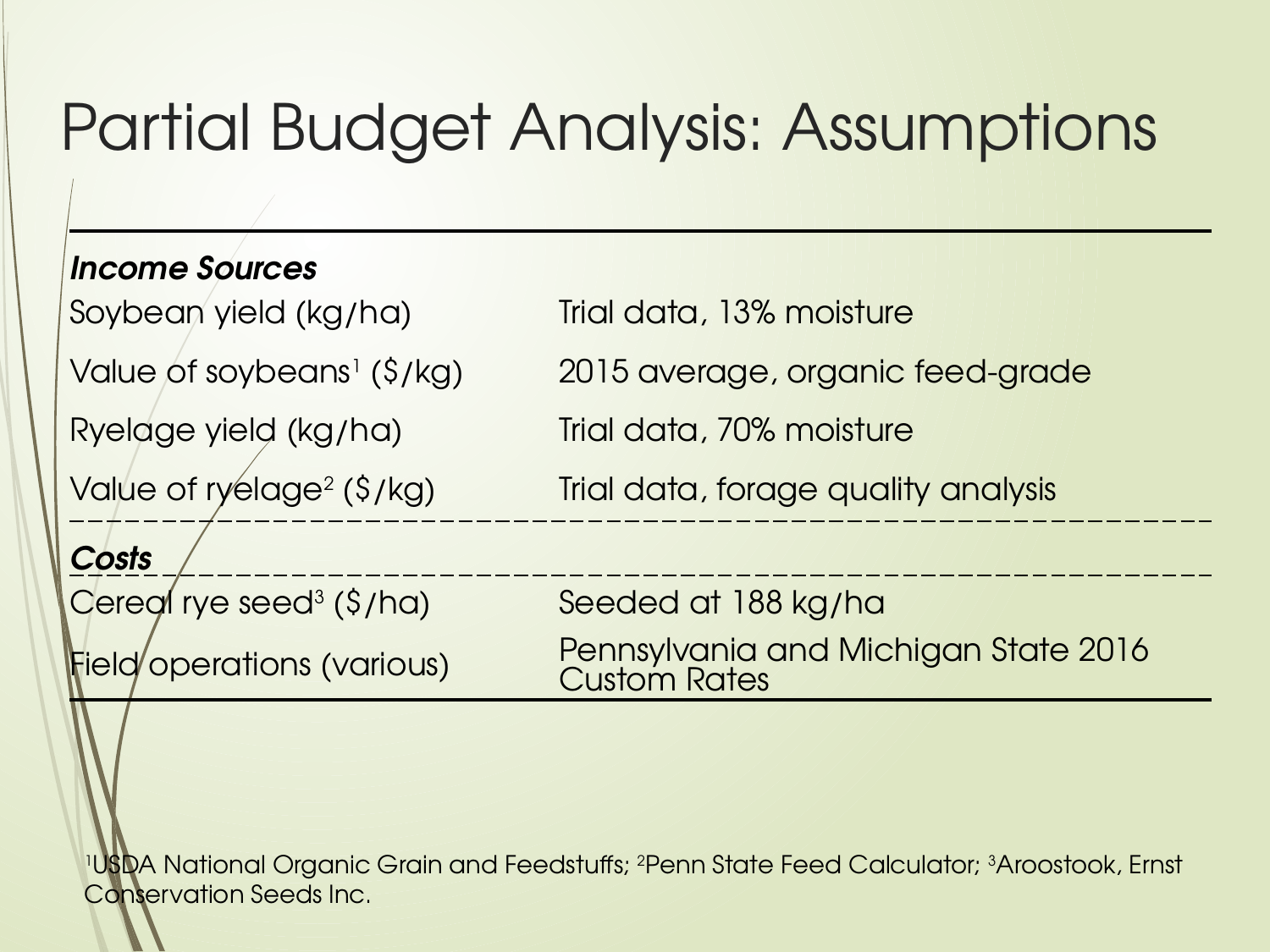

# Partial Budget Analysis: Assumptions
| Income Sources |  |
| --- | --- |
| Soybean yield (kg/ha) | Trial data, 13% moisture |
| Value of soybeans1 ($/kg) | 2015 average, organic feed-grade |
| Ryelage yield (kg/ha) | Trial data, 70% moisture |
| Value of ryelage2 ($/kg) | Trial data, forage quality analysis |
| Costs |  |
| Cereal rye seed3 ($/ha) | Seeded at 188 kg/ha |
| Field operations (various) | Pennsylvania and Michigan State 2016 Custom Rates |
1USDA National Organic Grain and Feedstuffs; 2Penn State Feed Calculator; 3Aroostook, Ernst Conservation Seeds Inc.